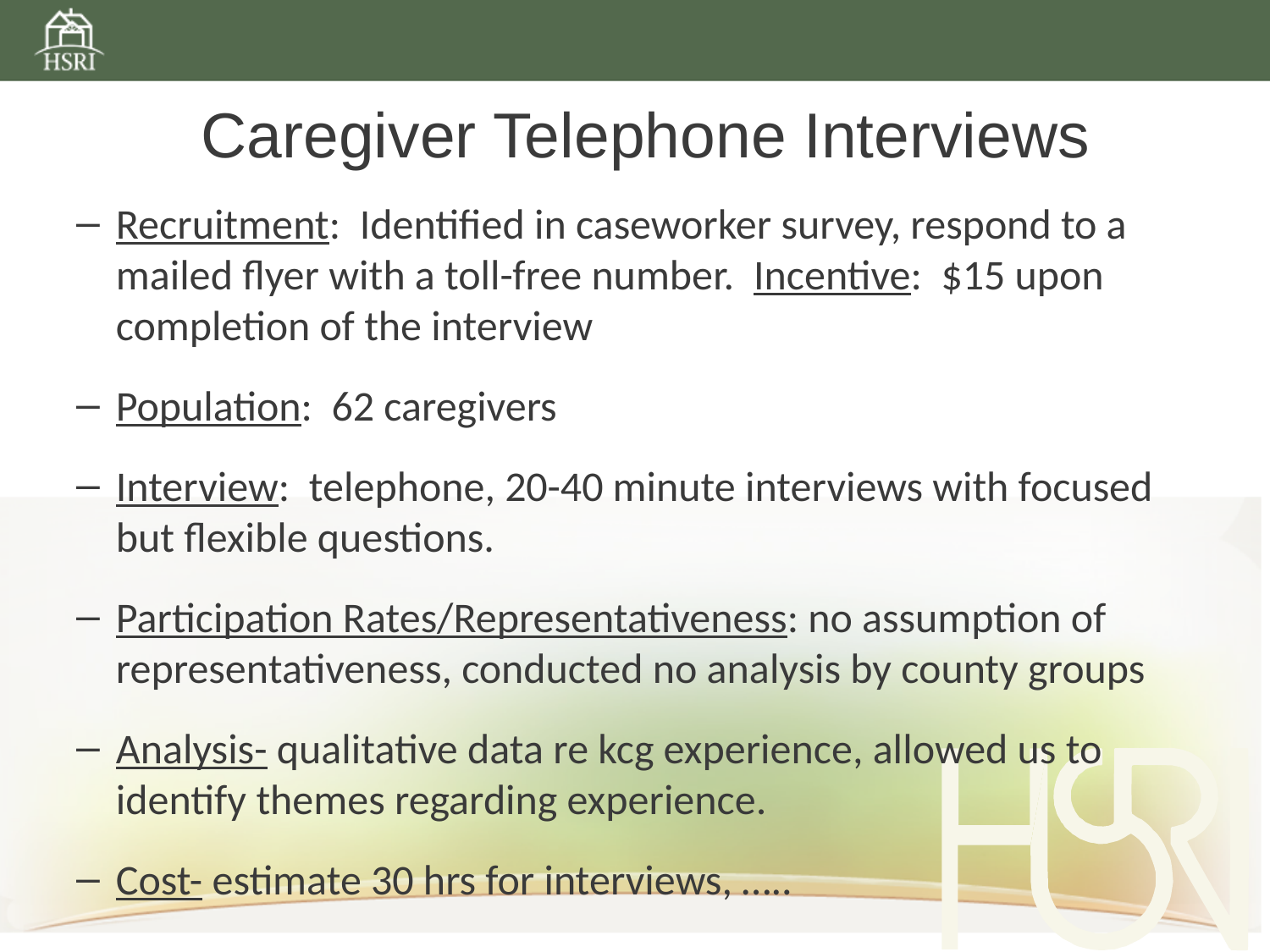

# Caregiver Telephone Interviews
Recruitment:  Identified in caseworker survey, respond to a mailed flyer with a toll-free number.  Incentive:  $15 upon completion of the interview
Population:  62 caregivers
Interview:  telephone, 20-40 minute interviews with focused but flexible questions.
Participation Rates/Representativeness: no assumption of representativeness, conducted no analysis by county groups
Analysis- qualitative data re kcg experience, allowed us to identify themes regarding experience.
Cost- estimate 30 hrs for interviews, …..